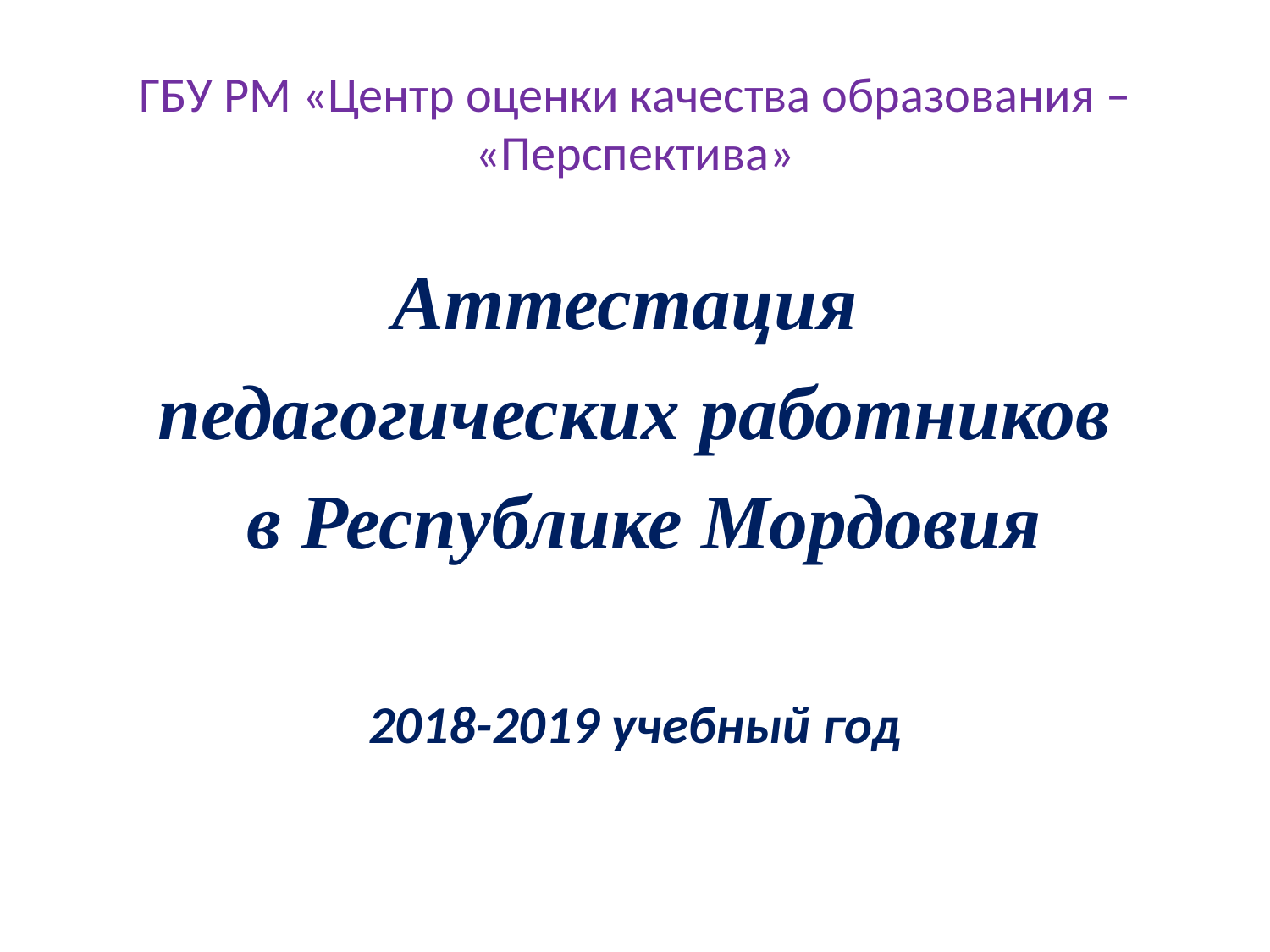

# ГБУ РМ «Центр оценки качества образования – «Перспектива»
Аттестация
педагогических работников
 в Республике Мордовия

2018-2019 учебный год